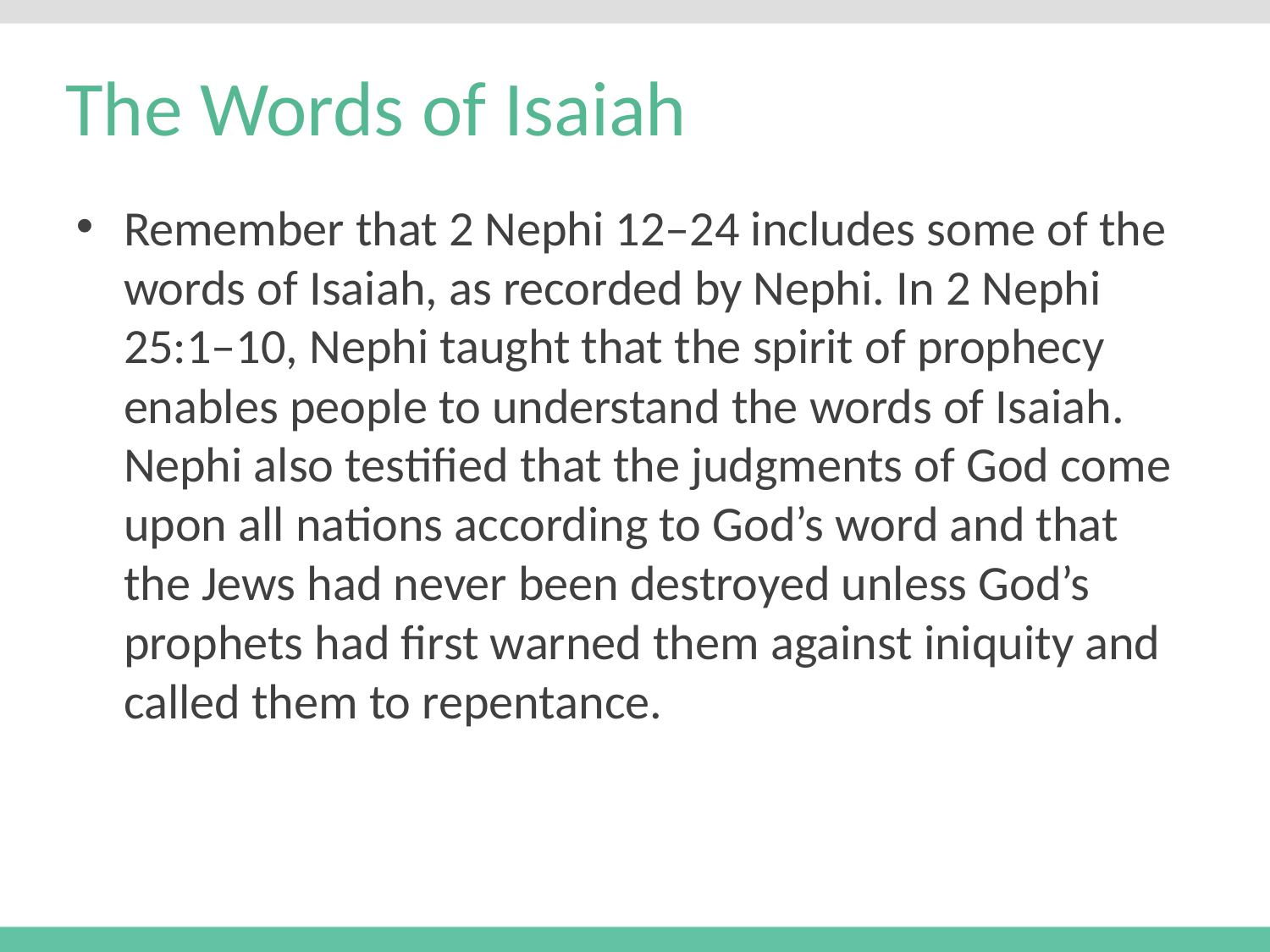

# The Words of Isaiah
Remember that 2 Nephi 12–24 includes some of the words of Isaiah, as recorded by Nephi. In 2 Nephi 25:1–10, Nephi taught that the spirit of prophecy enables people to understand the words of Isaiah. Nephi also testified that the judgments of God come upon all nations according to God’s word and that the Jews had never been destroyed unless God’s prophets had first warned them against iniquity and called them to repentance.